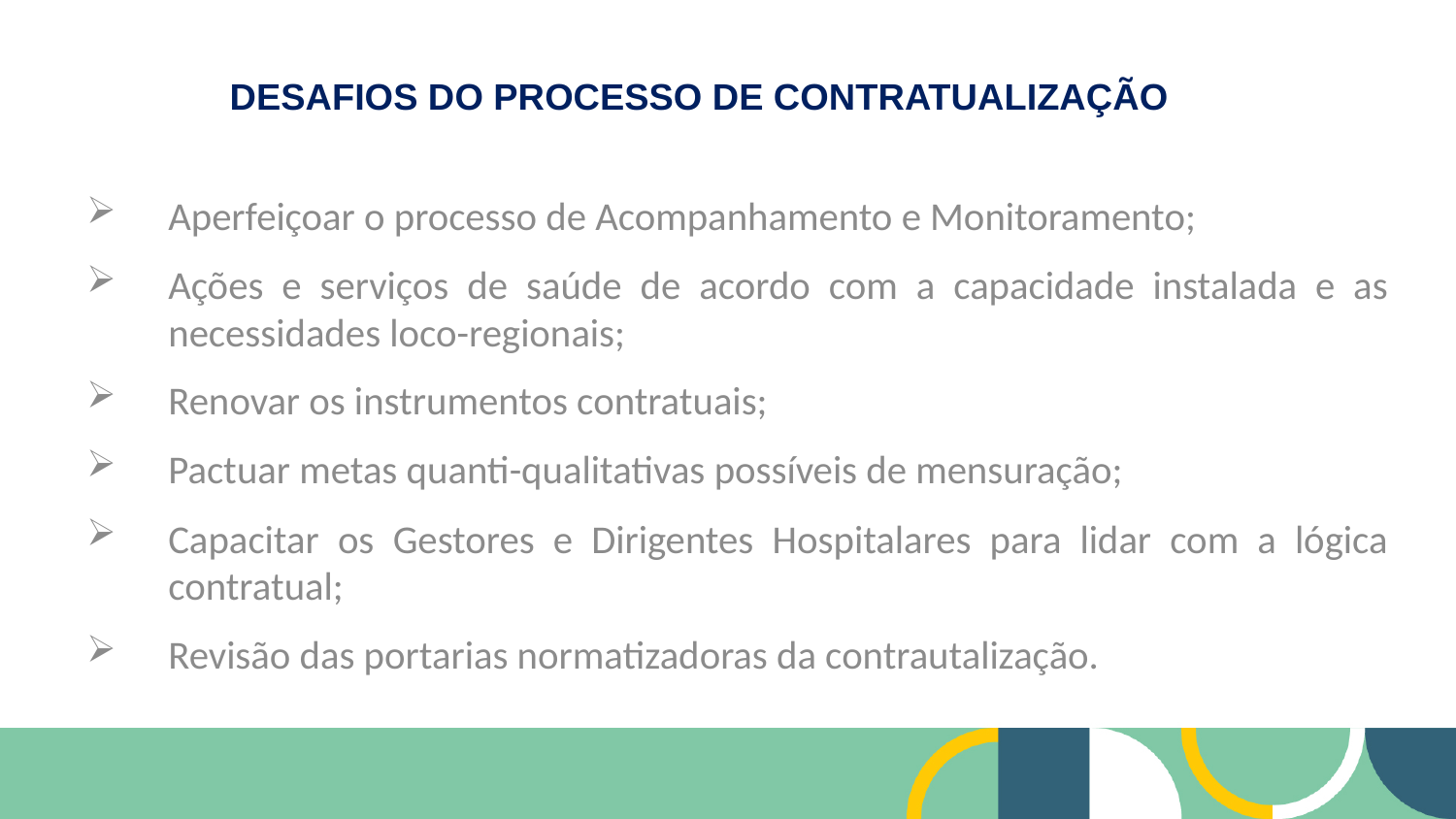

# DESAFIOS DO PROCESSO DE CONTRATUALIZAÇÃO
Aperfeiçoar o processo de Acompanhamento e Monitoramento;
Ações e serviços de saúde de acordo com a capacidade instalada e as necessidades loco-regionais;
Renovar os instrumentos contratuais;
Pactuar metas quanti-qualitativas possíveis de mensuração;
Capacitar os Gestores e Dirigentes Hospitalares para lidar com a lógica contratual;
Revisão das portarias normatizadoras da contrautalização.